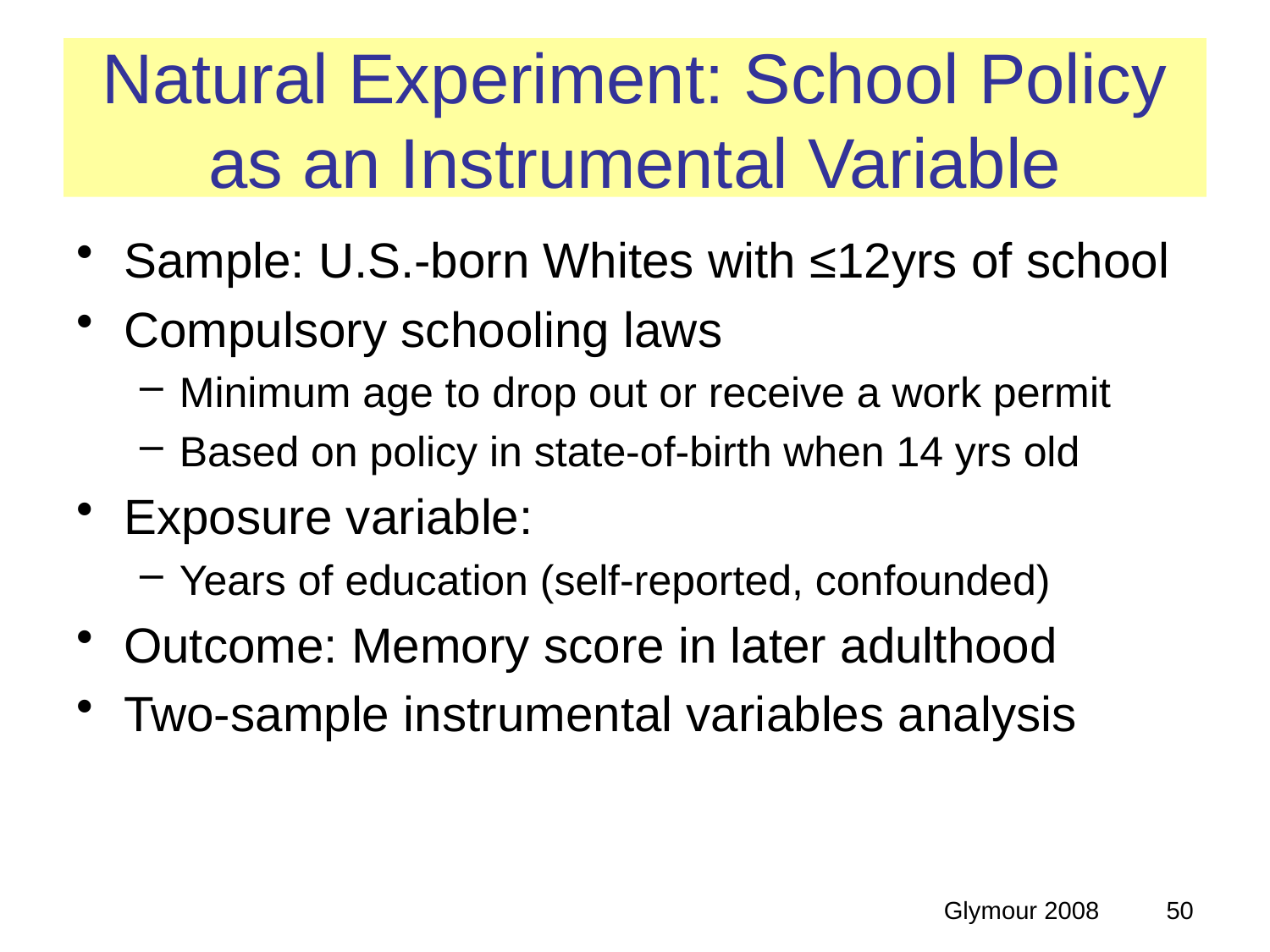

# Natural Experiment: School Policy as an Instrumental Variable
Sample: U.S.-born Whites with ≤12yrs of school
Compulsory schooling laws
Minimum age to drop out or receive a work permit
Based on policy in state-of-birth when 14 yrs old
Exposure variable:
Years of education (self-reported, confounded)
Outcome: Memory score in later adulthood
Two-sample instrumental variables analysis
Glymour 2008
50